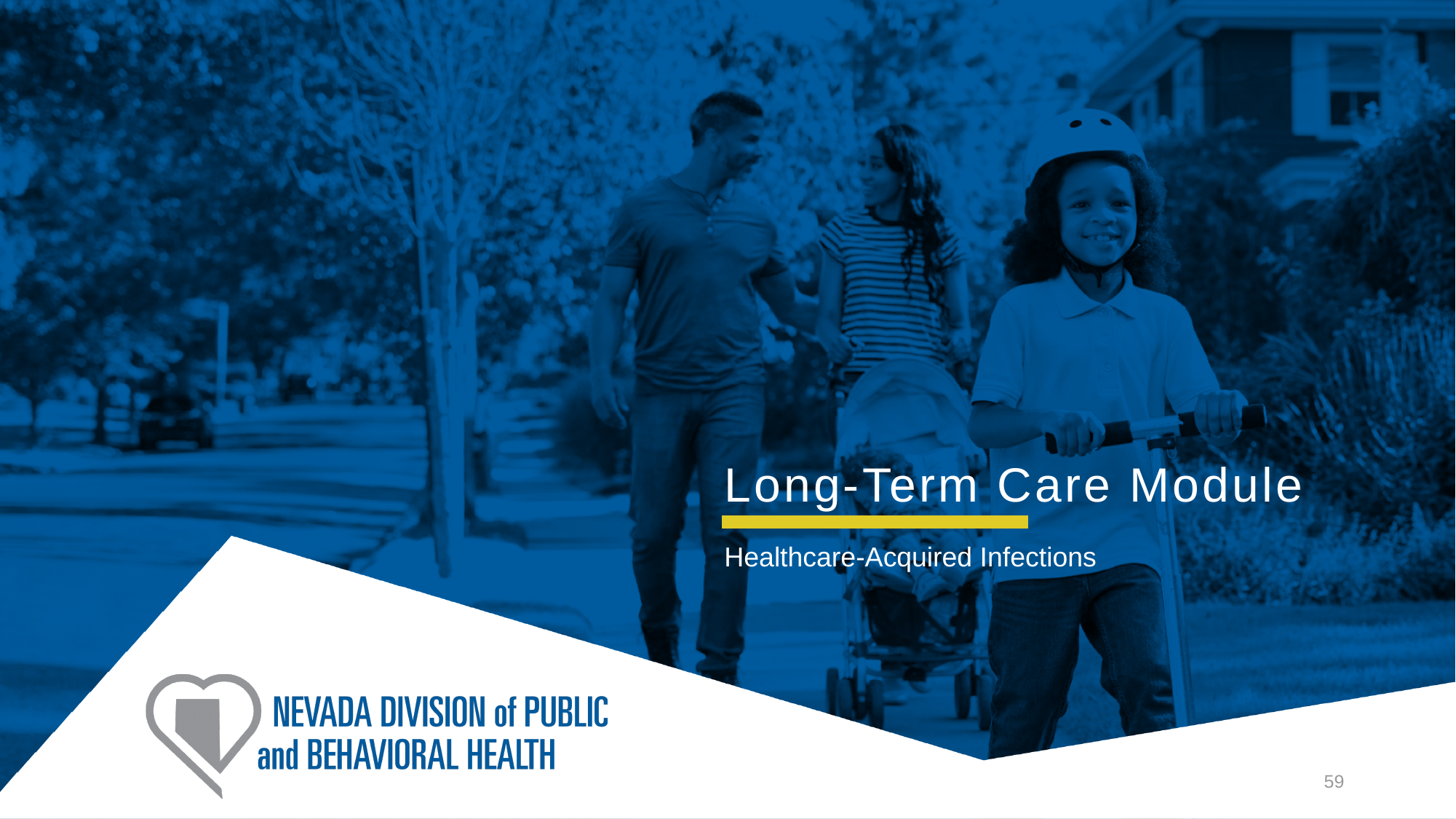

# Long-Term Care Module
Healthcare-Acquired Infections
59